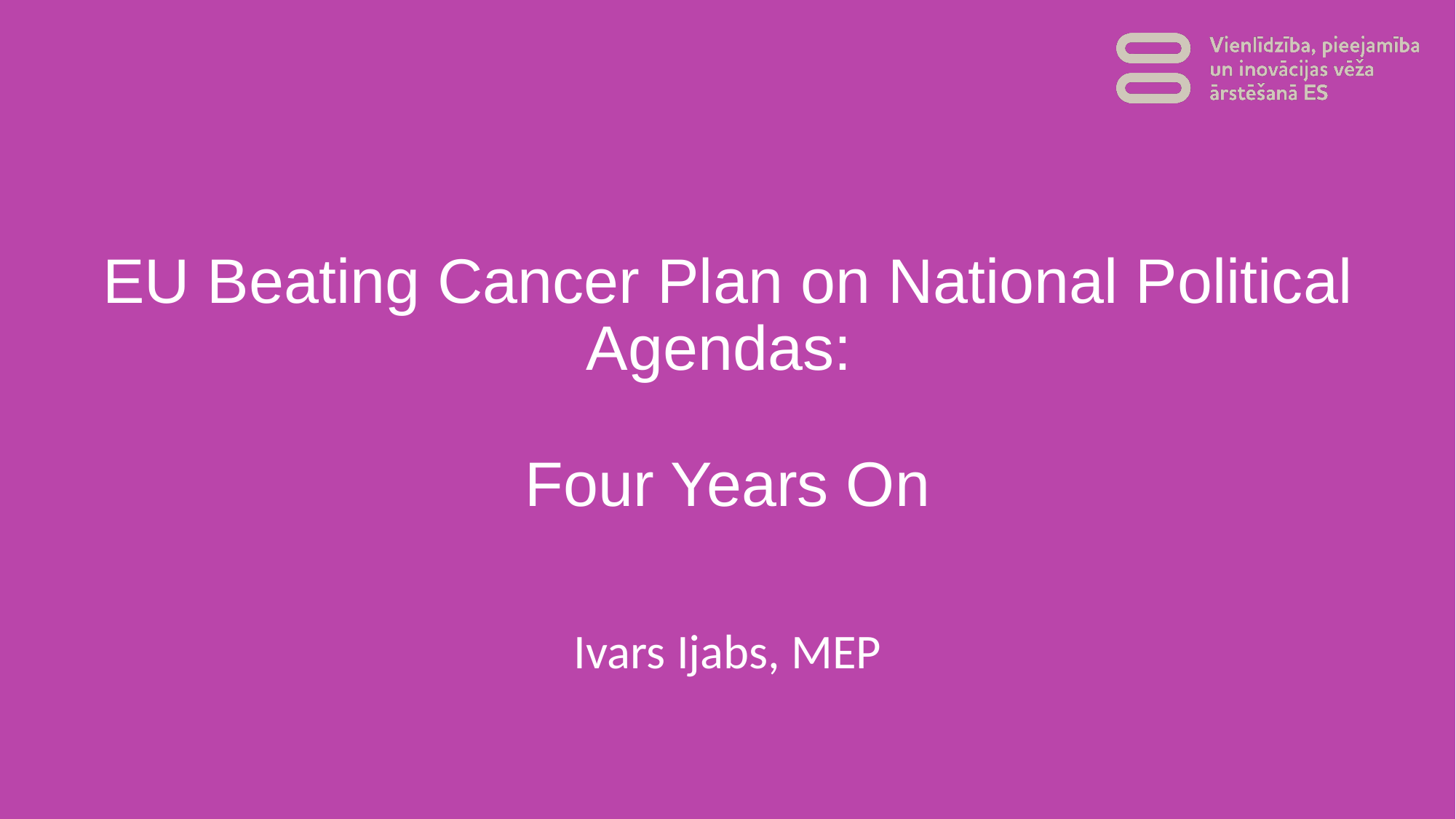

# EU Beating Cancer Plan on National Political Agendas: Four Years On
Ivars Ijabs, MEP